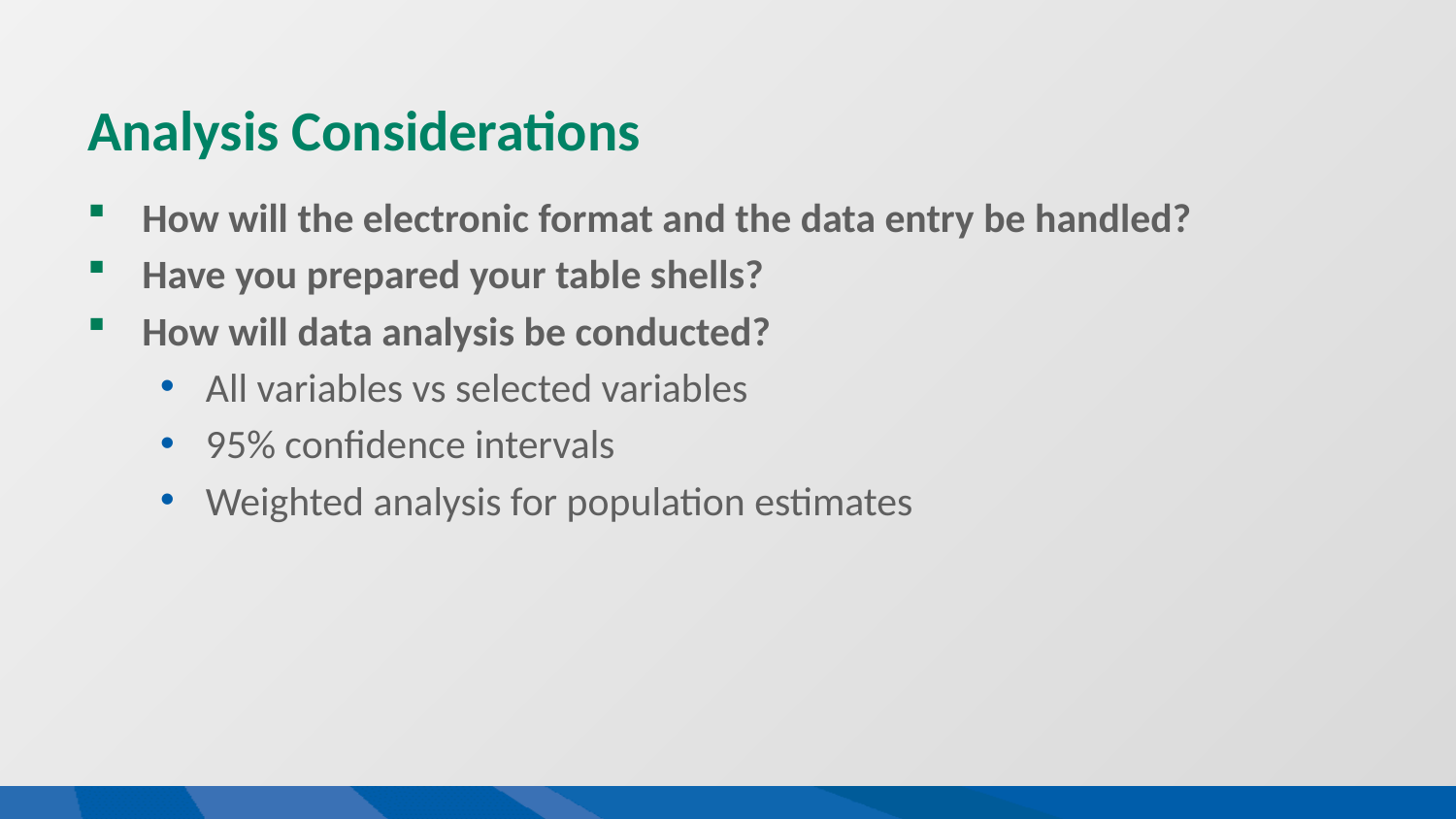

# Analysis Considerations
How will the electronic format and the data entry be handled?
Have you prepared your table shells?
How will data analysis be conducted?
All variables vs selected variables
95% confidence intervals
Weighted analysis for population estimates